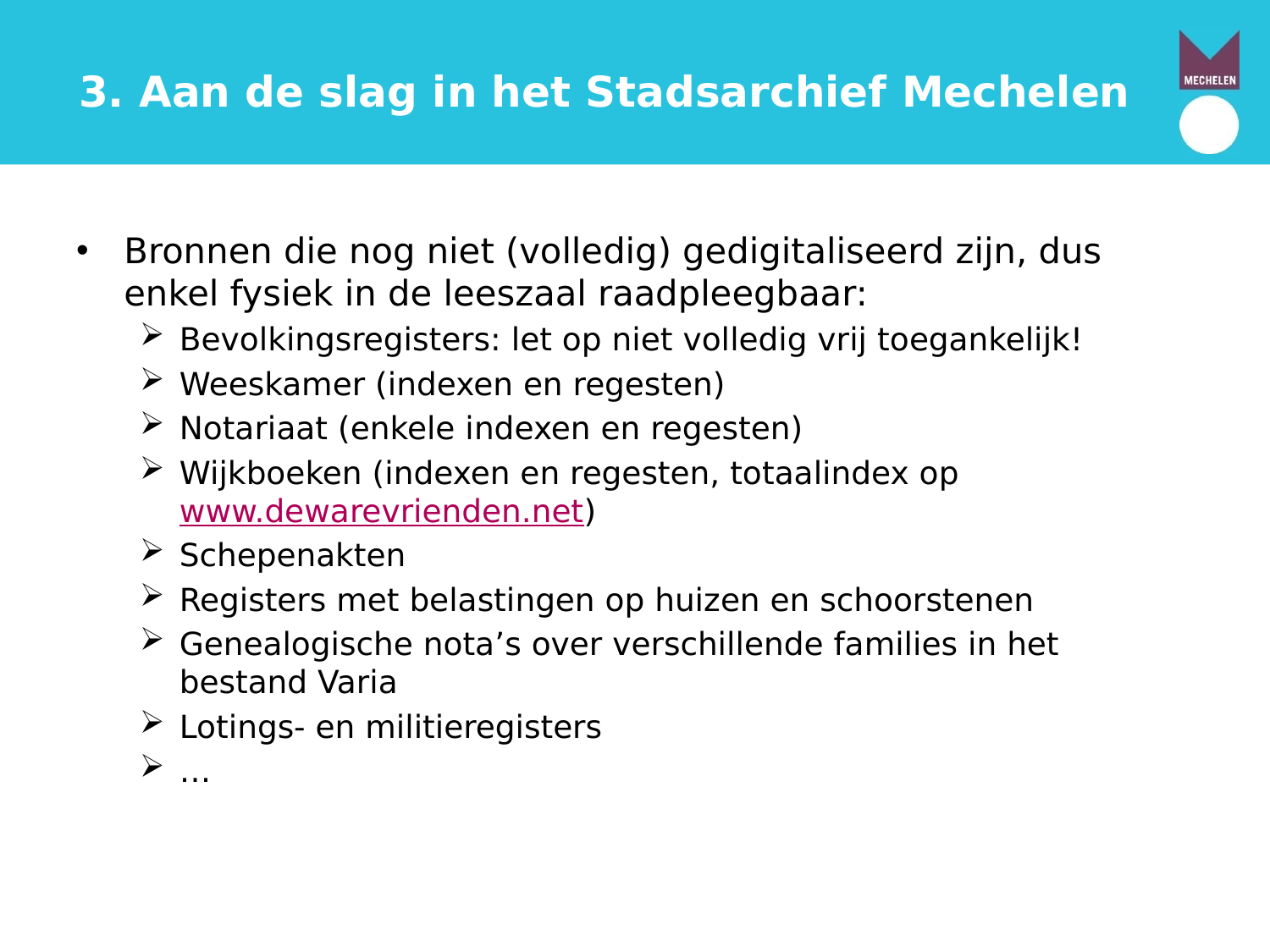

# 3. Aan de slag in het Stadsarchief Mechelen
Bronnen die nog niet (volledig) gedigitaliseerd zijn, dus enkel fysiek in de leeszaal raadpleegbaar:
Bevolkingsregisters: let op niet volledig vrij toegankelijk!
Weeskamer (indexen en regesten)
Notariaat (enkele indexen en regesten)
Wijkboeken (indexen en regesten, totaalindex op www.dewarevrienden.net)
Schepenakten
Registers met belastingen op huizen en schoorstenen
Genealogische nota’s over verschillende families in het bestand Varia
Lotings- en militieregisters
…